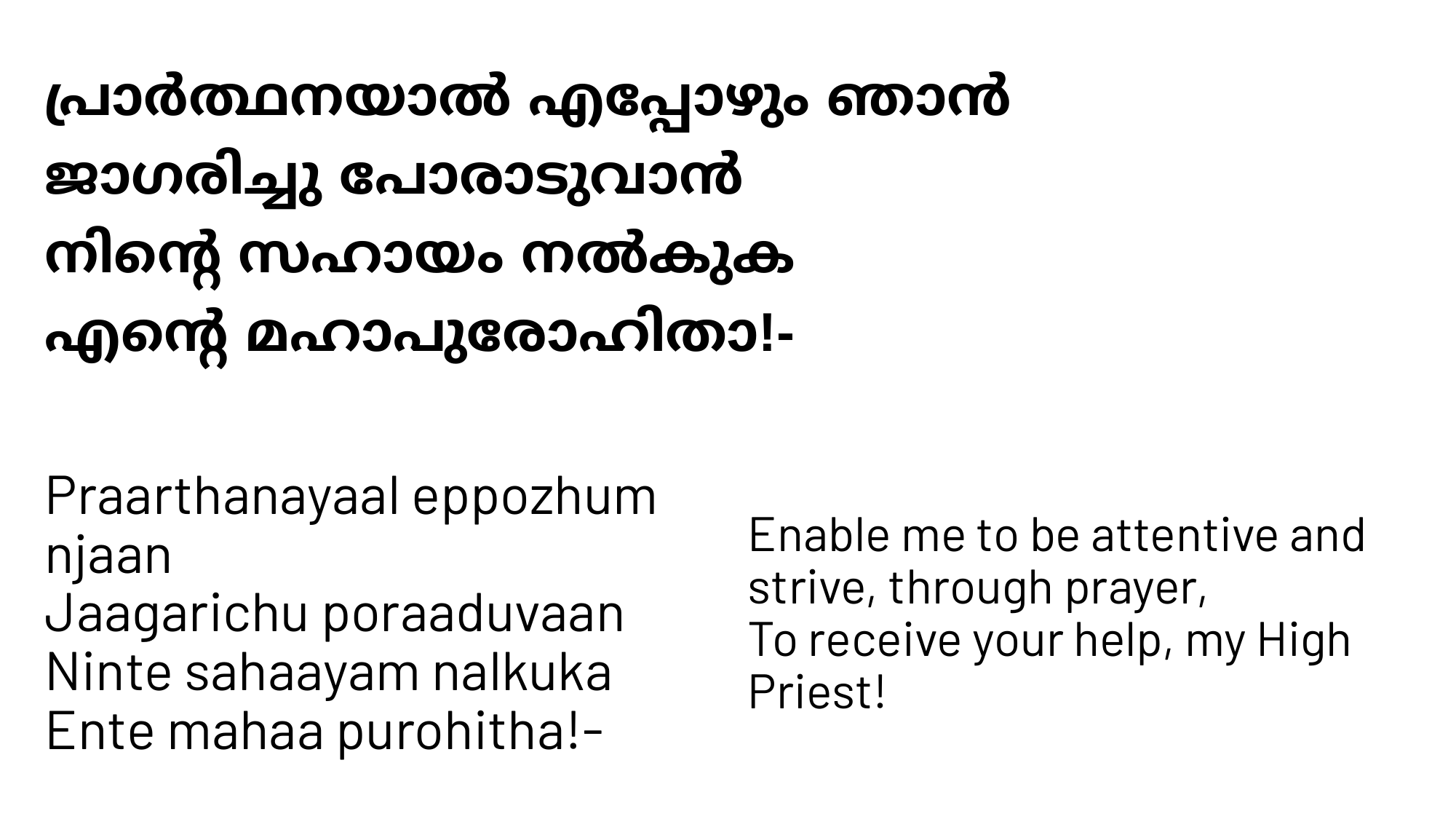

# പ്രാര്‍ത്ഥനയാല്‍ എപ്പോഴും ഞാന്‍ ജാഗരിച്ചു പോരാടുവാന്‍ നിന്‍റെ സഹായം നല്‍കുക എന്‍റെ മഹാപുരോഹിതാ!-
Praarthanayaal eppozhum njaan
Jaagarichu poraaduvaan
Ninte sahaayam nalkuka
Ente mahaa purohitha!-
Enable me to be attentive and strive, through prayer,
To receive your help, my High Priest!